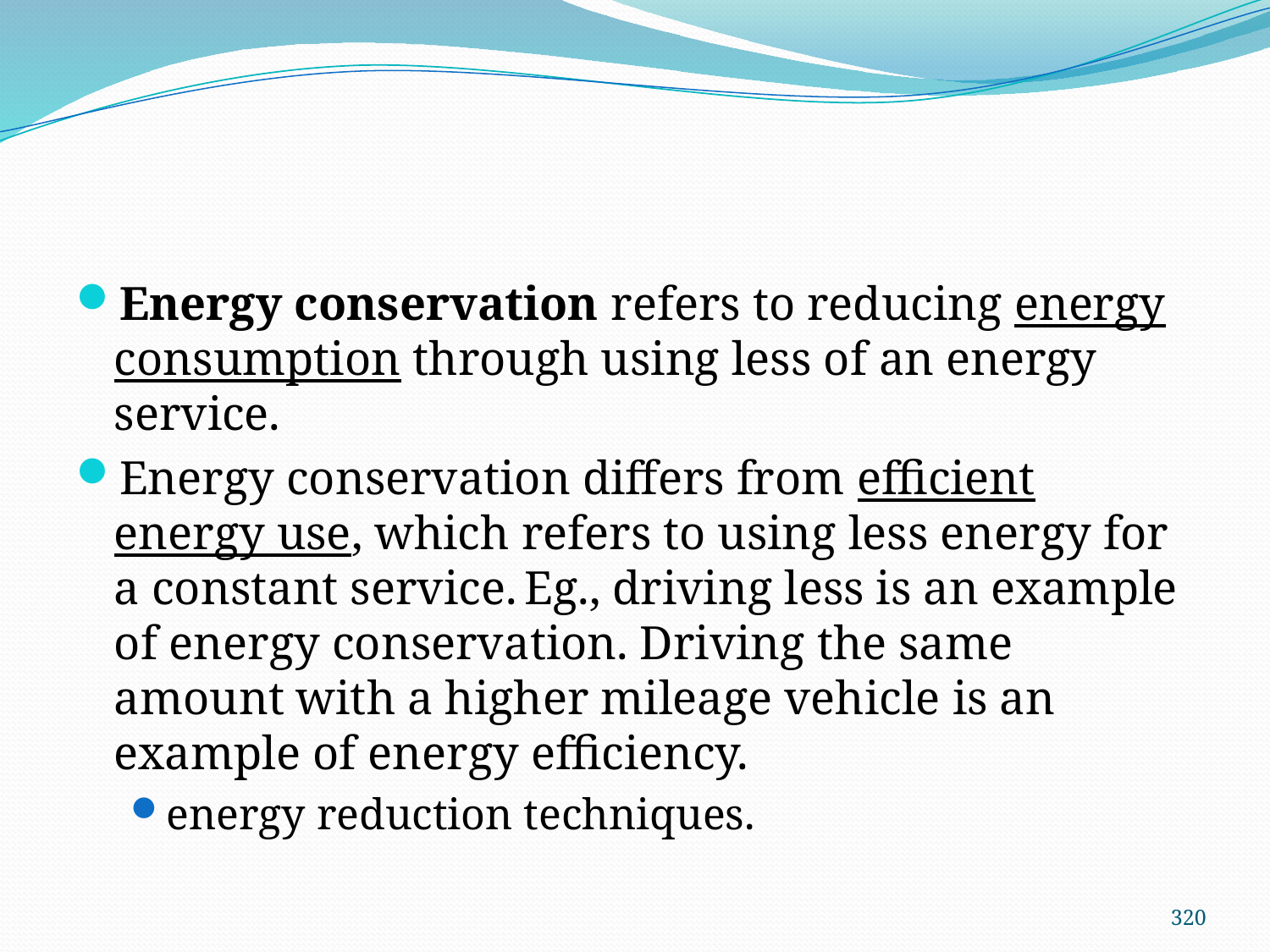

#
Energy conservation refers to reducing energy consumption through using less of an energy service.
Energy conservation differs from efficient energy use, which refers to using less energy for a constant service. Eg., driving less is an example of energy conservation. Driving the same amount with a higher mileage vehicle is an example of energy efficiency.
energy reduction techniques.
320